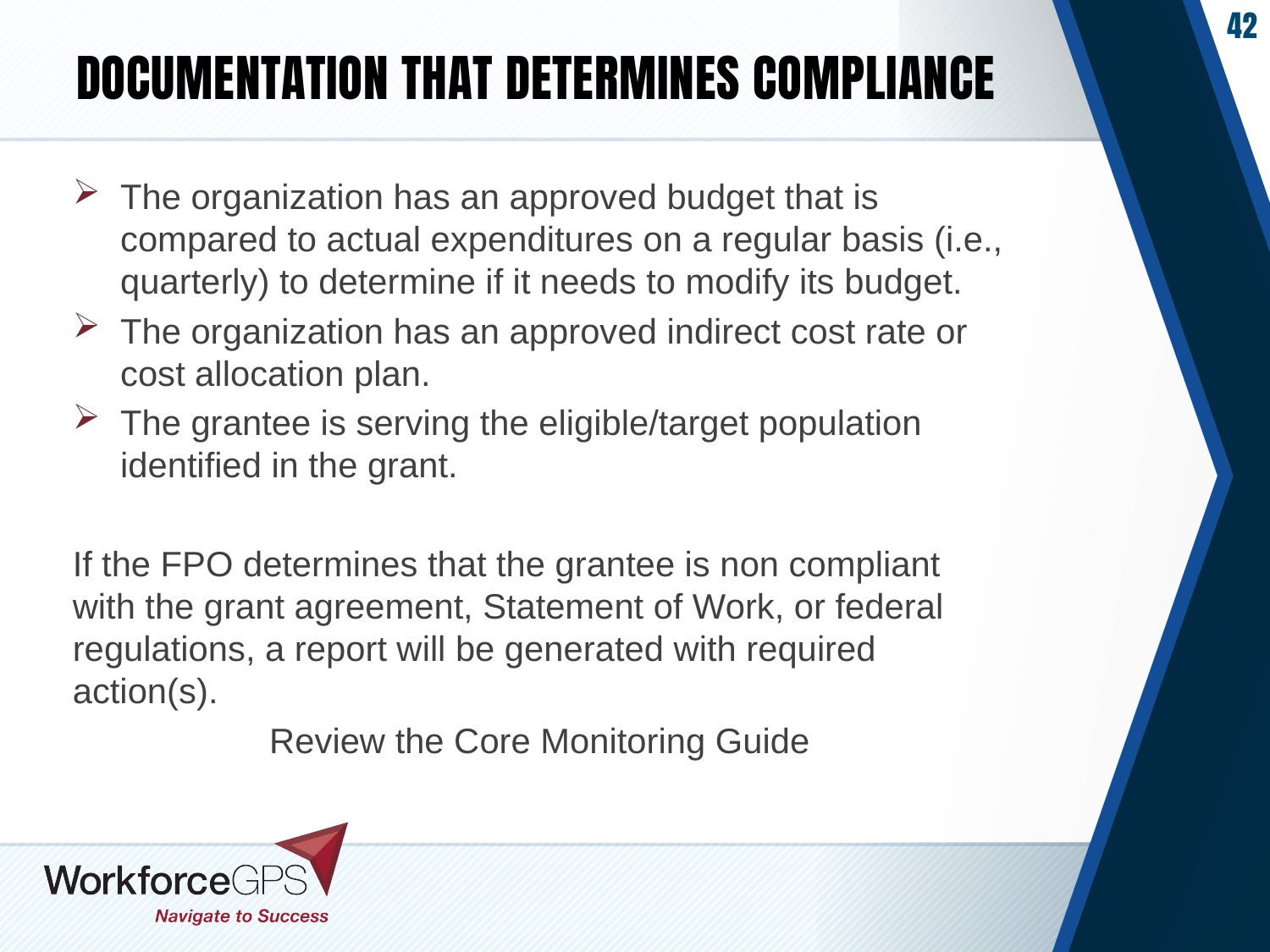

# Documentation that determines compliance
The organization has an approved budget that is compared to actual expenditures on a regular basis (i.e., quarterly) to determine if it needs to modify its budget.
The organization has an approved indirect cost rate or cost allocation plan.
The grantee is serving the eligible/target population identified in the grant.

If the FPO determines that the grantee is non compliant with the grant agreement, Statement of Work, or federal regulations, a report will be generated with required action(s).
Review the Core Monitoring Guide